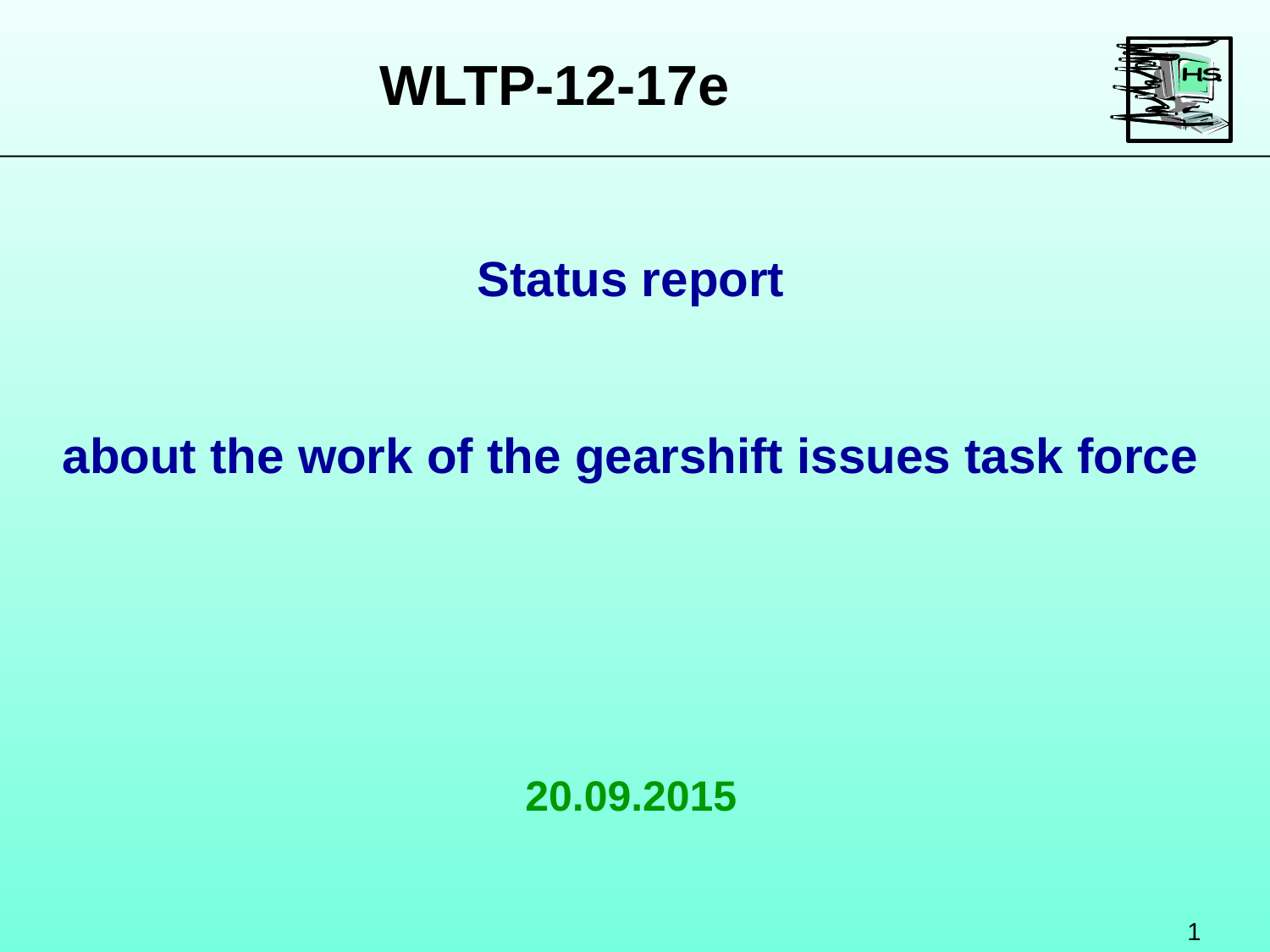

# WLTP-12-17e
Status report

about the work of the gearshift issues task force

20.09.2015

1